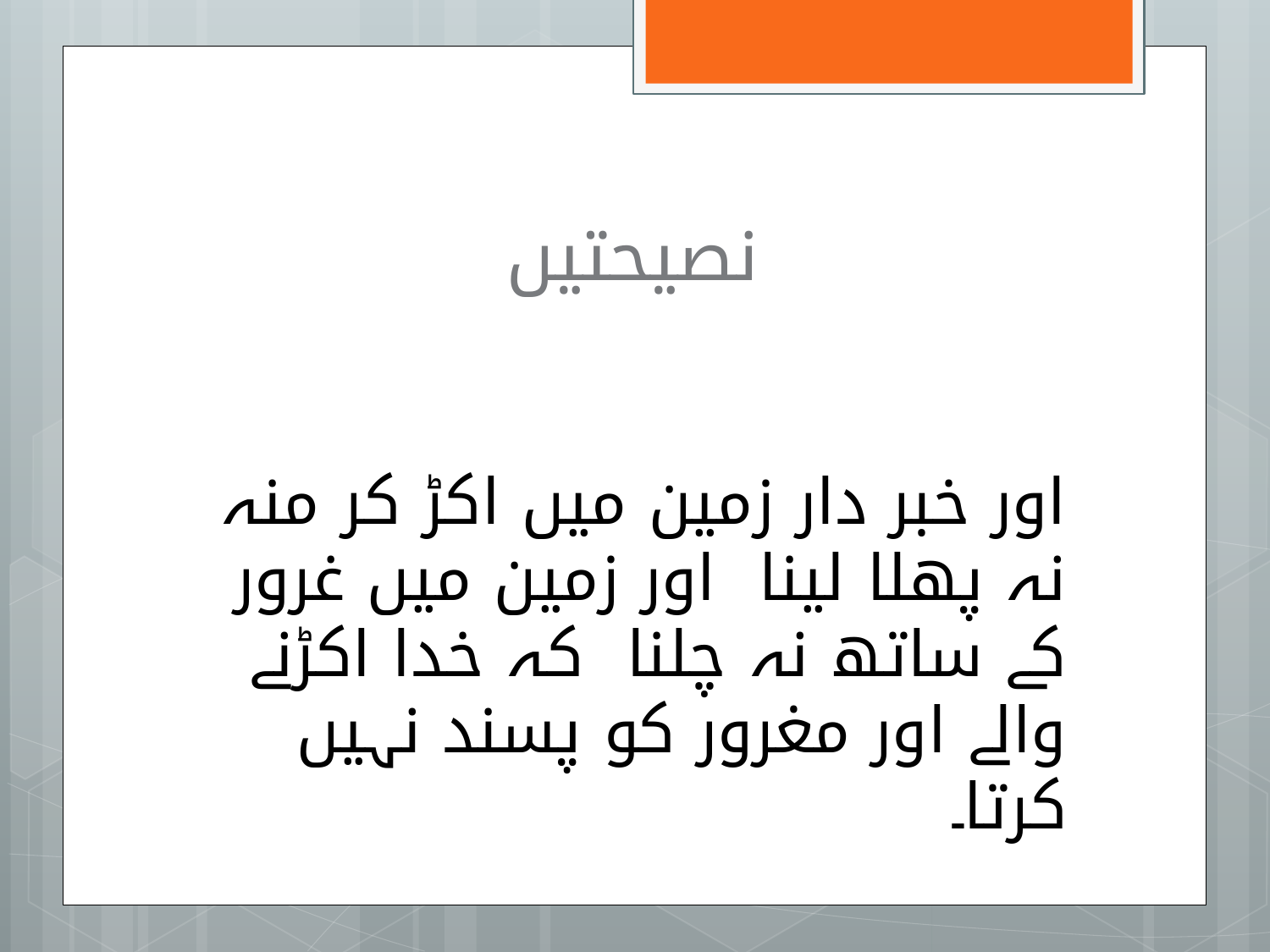

# نصیحتیں
اور خبر دار زمین میں اکڑ کر منہ نہ پھلا لینا  اور زمین میں غرور کے ساتھ نہ چلنا  کہ خدا اکڑنے والے اور مغرور کو پسند نہیں کرتا۔